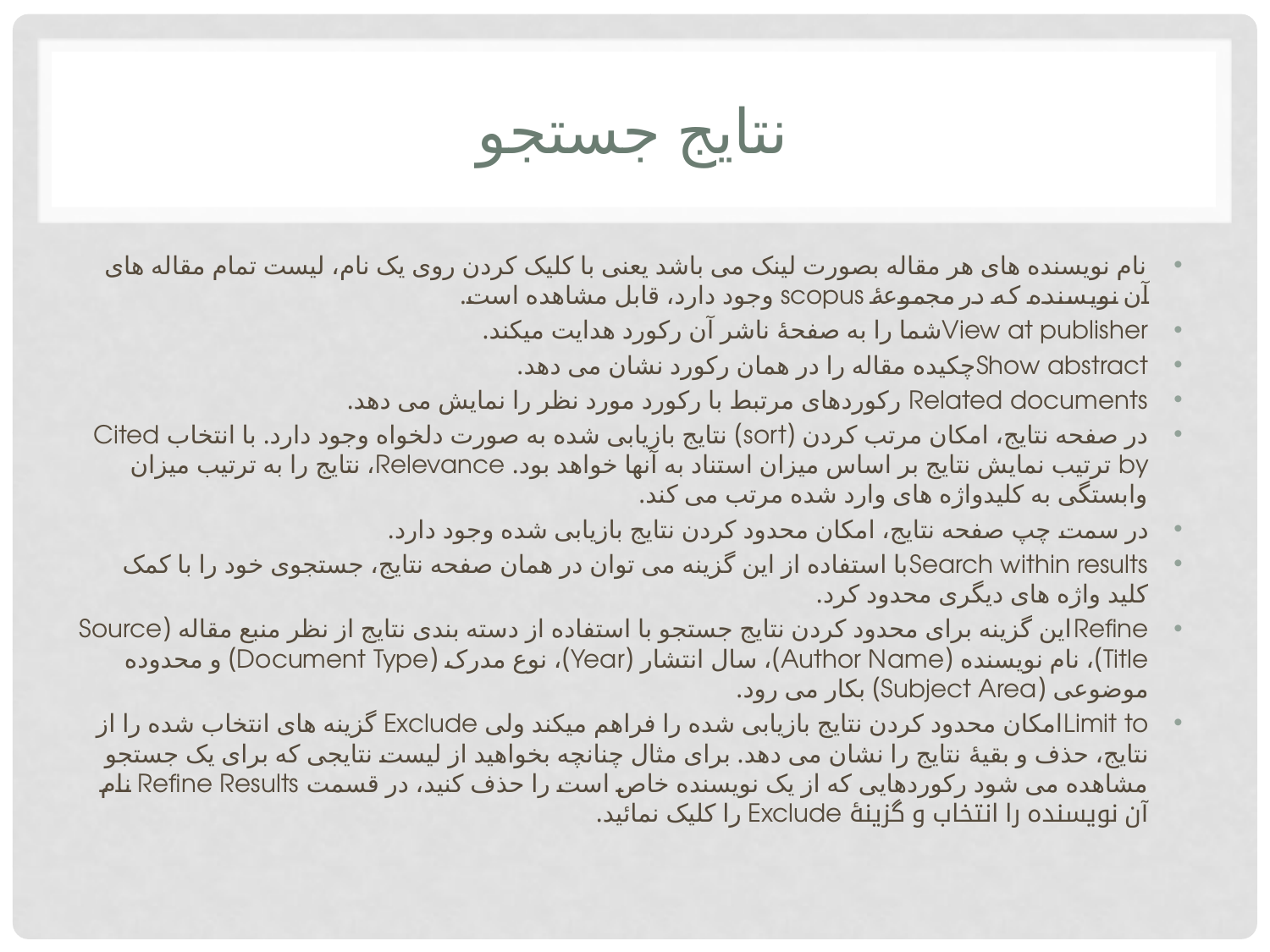

# نتایج جستجو
نام نویسنده های هر مقاله بصورت لینک می باشد یعنی با کلیک کردن روی یک نام، لیست تمام مقاله های آن نویسنده که در مجموعۀ scopus وجود دارد، قابل مشاهده است.
View at publisherشما را به صفحۀ ناشر آن رکورد هدایت میکند.
Show abstractچکیده مقاله را در همان رکورد نشان می دهد.
Related documents رکوردهای مرتبط با رکورد مورد نظر را نمایش می دهد.
در صفحه نتایج، امکان مرتب کردن (sort) نتایج بازیابی شده به صورت دلخواه وجود دارد. با انتخاب Cited by ترتیب نمایش نتایج بر اساس میزان استناد به آنها خواهد بود. Relevance، نتایج را به ترتیب میزان وابستگی به کلیدواژه های وارد شده مرتب می کند.
در سمت چپ صفحه نتایج، امکان محدود کردن نتایج بازیابی شده وجود دارد.
Search within resultsبا استفاده از این گزینه می توان در همان صفحه نتایج، جستجوی خود را با کمک کلید واژه های دیگری محدود کرد.
Refineاین گزینه برای محدود کردن نتایج جستجو با استفاده از دسته بندی نتایج از نظر منبع مقاله (Source Title)، نام نویسنده (Author Name)، سال انتشار (Year)، نوع مدرک (Document Type) و محدوده موضوعی (Subject Area) بکار می رود.
Limit toامکان محدود کردن نتایج بازیابی شده را فراهم میکند ولی Exclude گزینه های انتخاب شده را از نتایج، حذف و بقیۀ نتایج را نشان می دهد. برای مثال چنانچه بخواهید از لیست نتایجی که برای یک جستجو مشاهده می شود رکوردهایی که از یک نویسنده خاص است را حذف کنید، در قسمت Refine Results نام آن نویسنده را انتخاب و گزینۀ Exclude را کلیک نمائید.